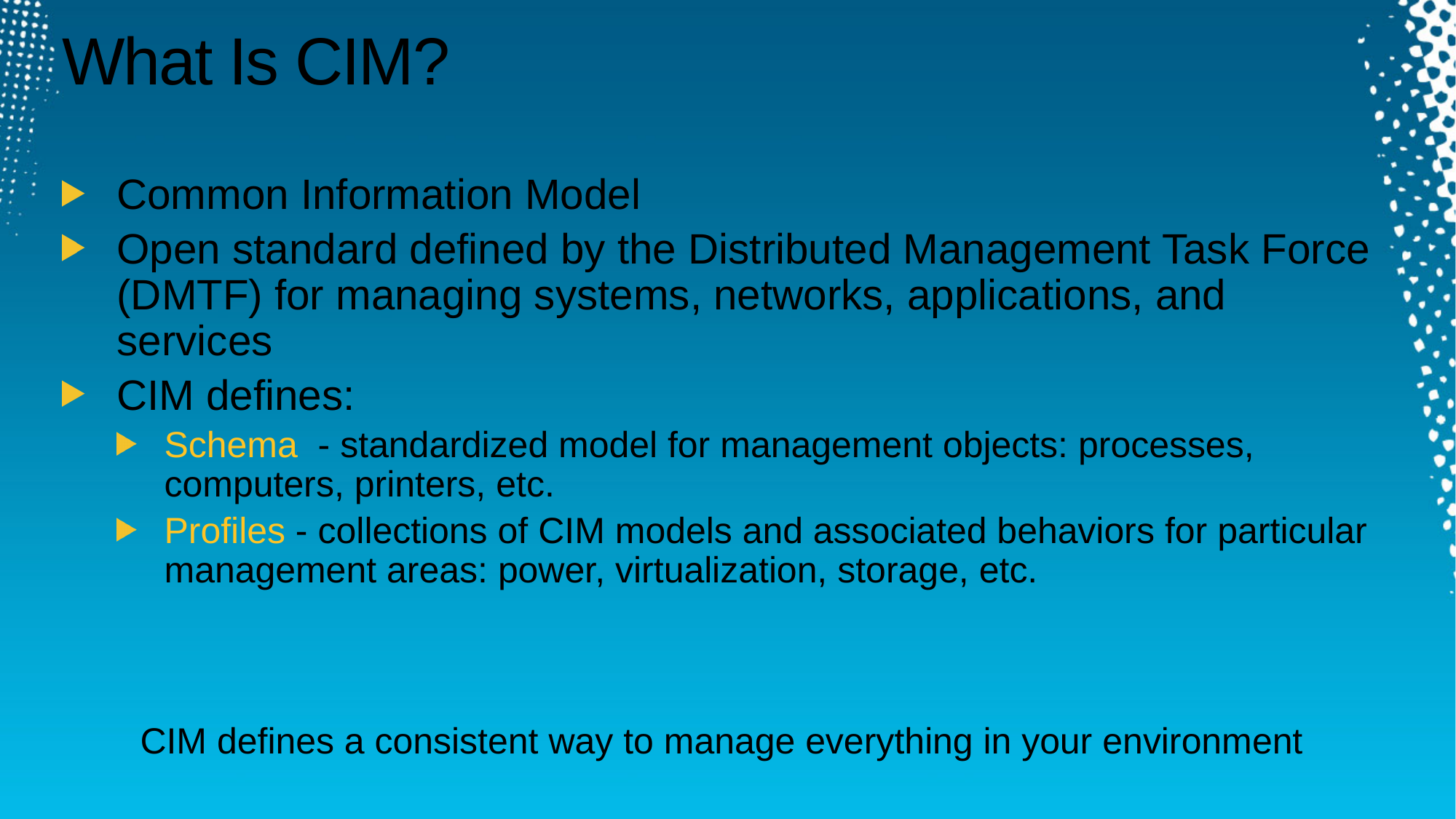

# What Is CIM?
Common Information Model
Open standard defined by the Distributed Management Task Force (DMTF) for managing systems, networks, applications, and services
CIM defines:
Schema  - standardized model for management objects: processes, computers, printers, etc.
Profiles - collections of CIM models and associated behaviors for particular management areas: power, virtualization, storage, etc.

CIM defines a consistent way to manage everything in your environment